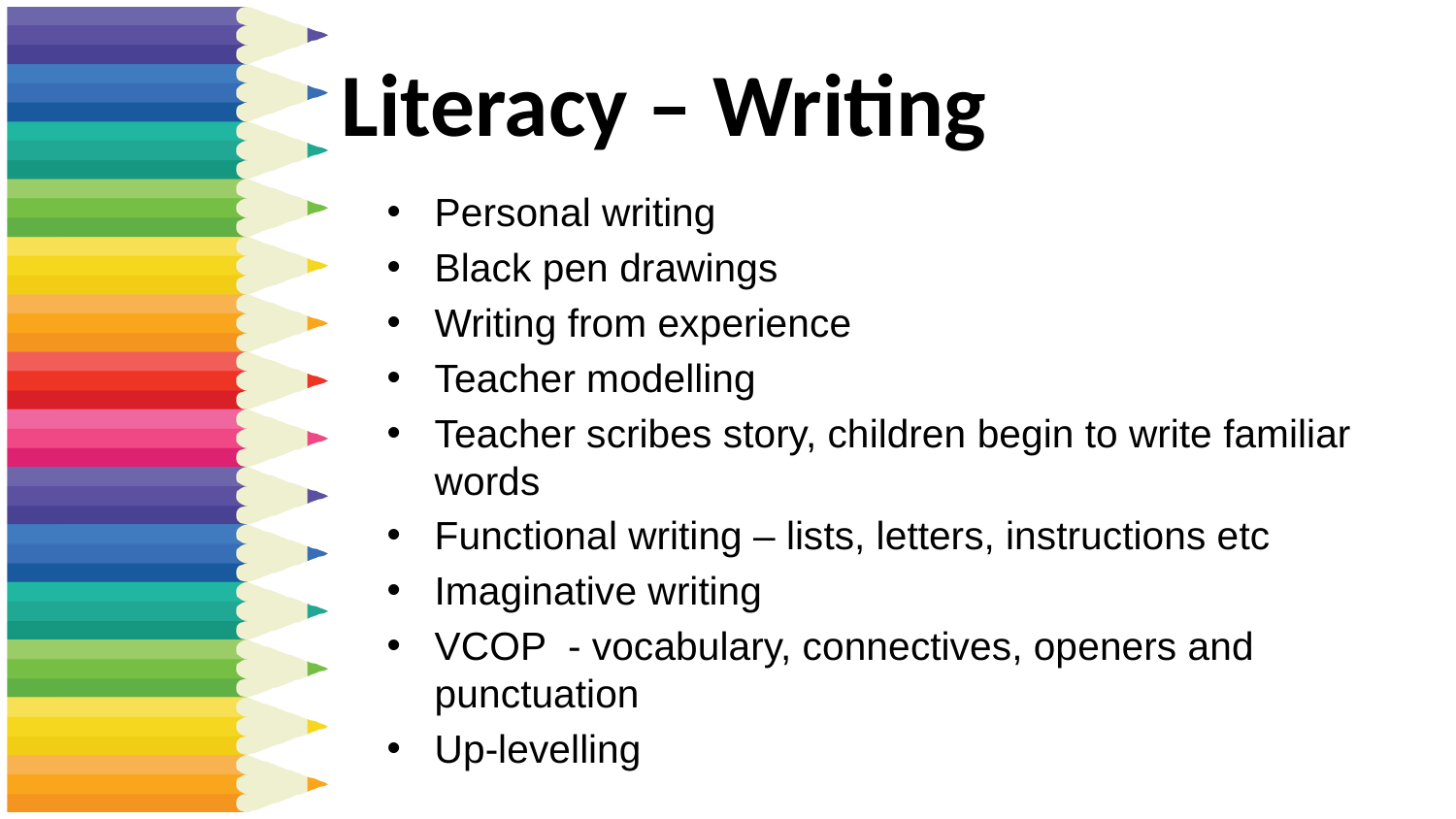

# Literacy – Writing
Personal writing
Black pen drawings
Writing from experience
Teacher modelling
Teacher scribes story, children begin to write familiar words
Functional writing – lists, letters, instructions etc
Imaginative writing
VCOP  - vocabulary, connectives, openers and punctuation
Up-levelling